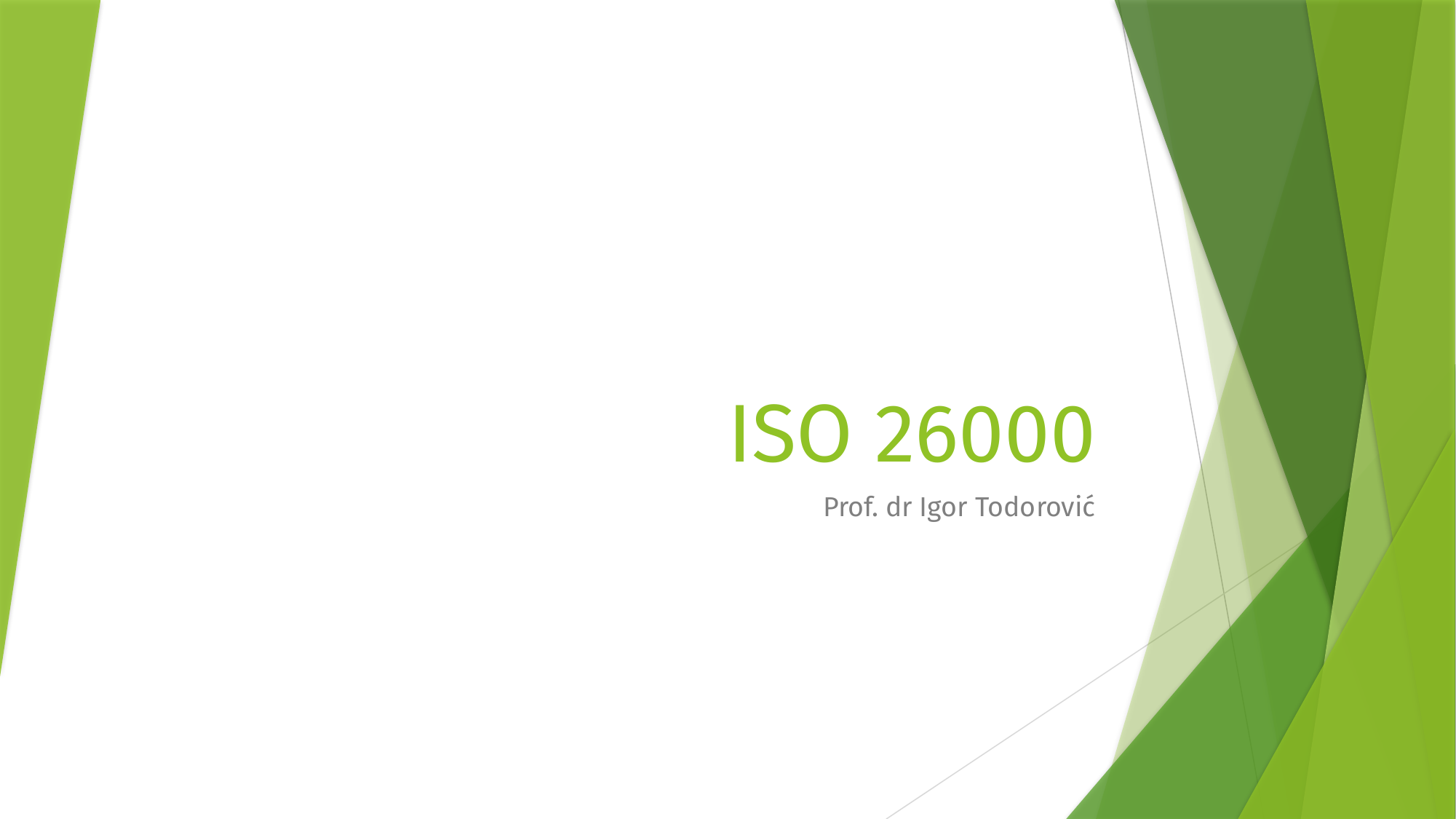

# ISO 26000
Prof. dr Igor Todorović